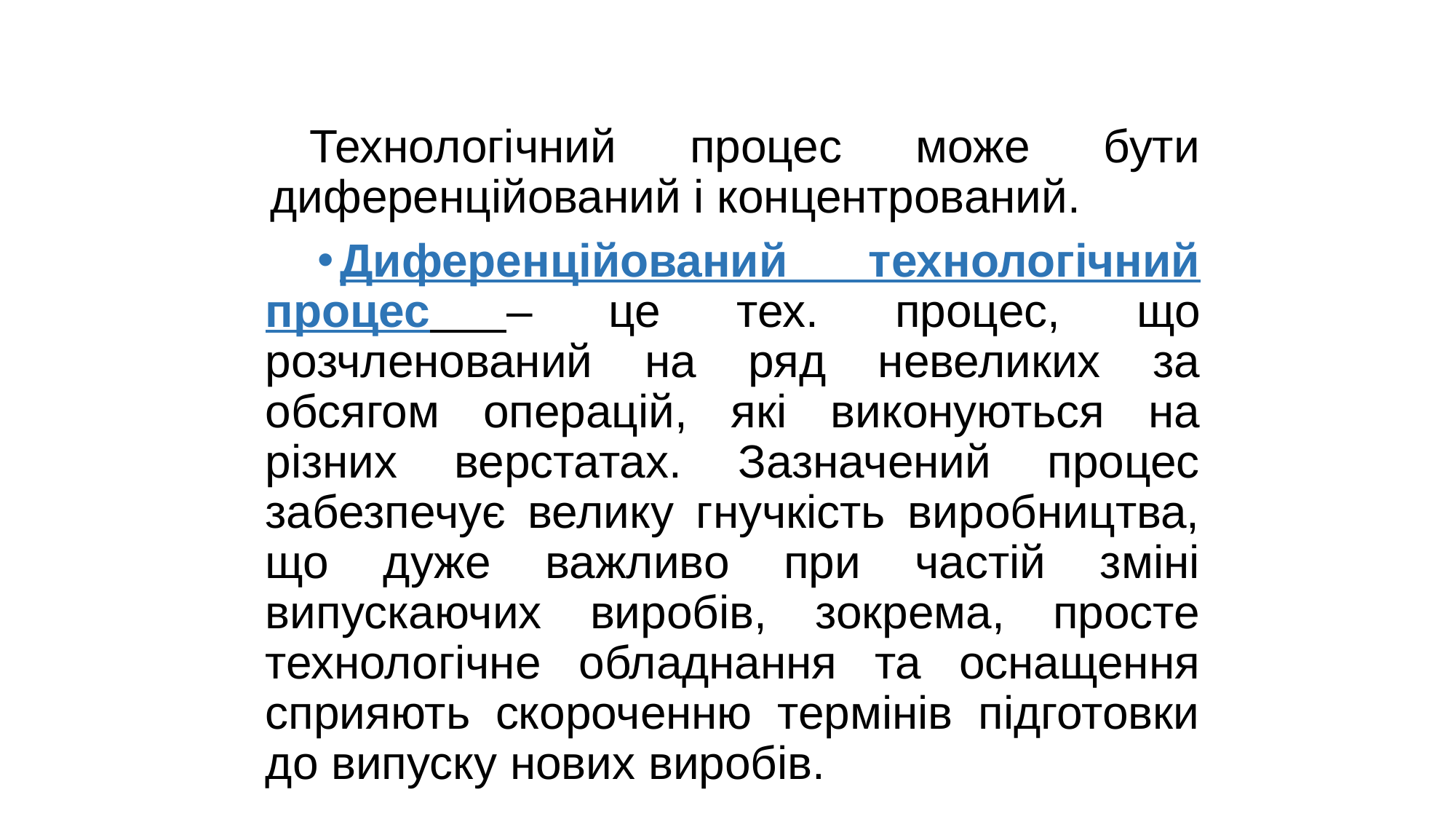

Технологічний процес може бути диференційований і концентрований.
Диференційований технологічний процес – це тех. процес, що розчленований на ряд невеликих за обсягом операцій, які виконуються на різних верстатах. Зазначений процес забезпечує велику гнучкість виробництва, що дуже важливо при частій зміні випускаючих виробів, зокрема, просте технологічне обладнання та оснащення сприяють скороченню термінів підготовки до випуску нових виробів.